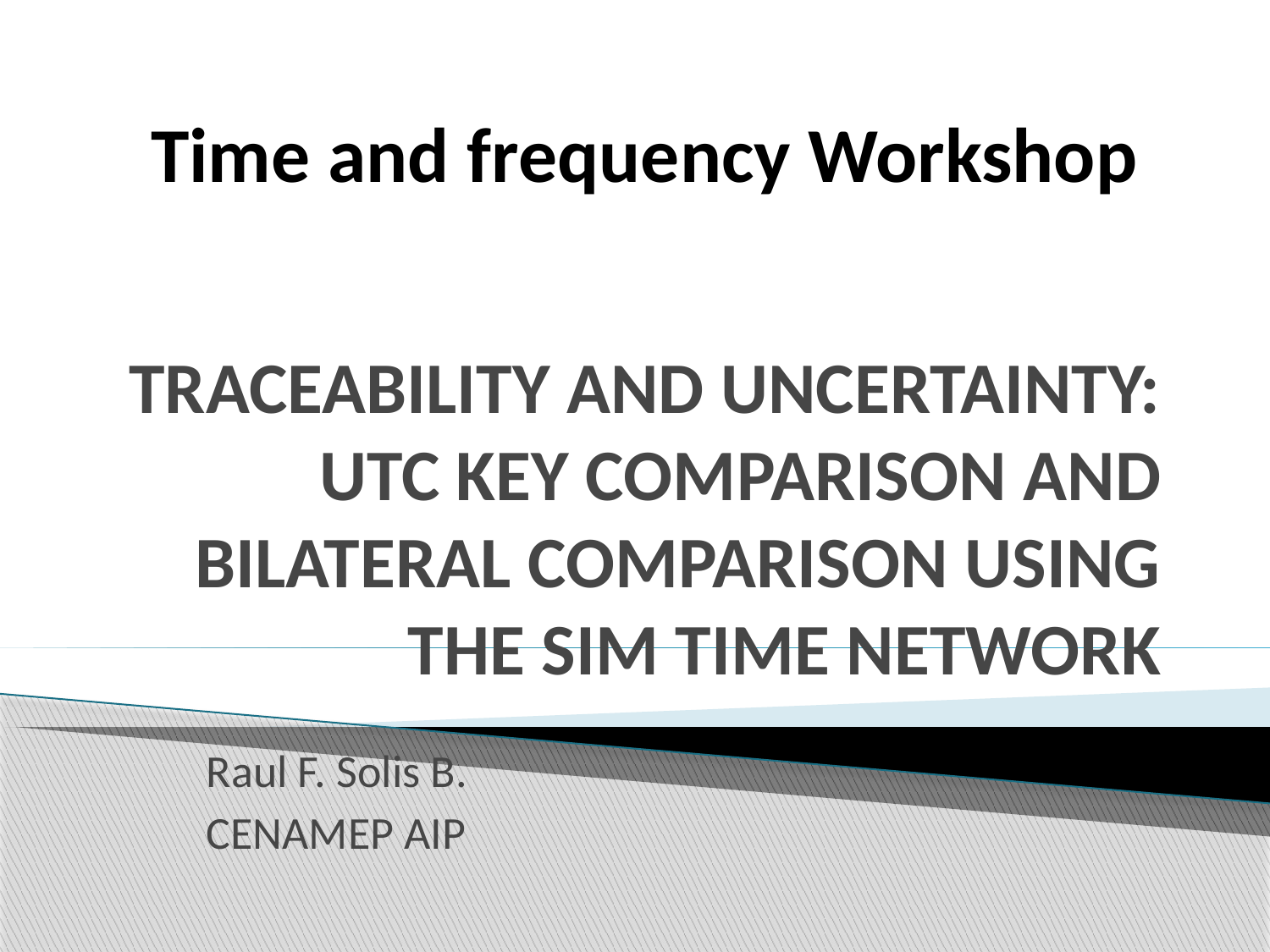

Time and frequency Workshop
# TRACEABILITY AND UNCERTAINTY: UTC KEY COMPARISON AND BILATERAL COMPARISON USING THE SIM TIME NETWORK
Raul F. Solis B.
CENAMEP AIP